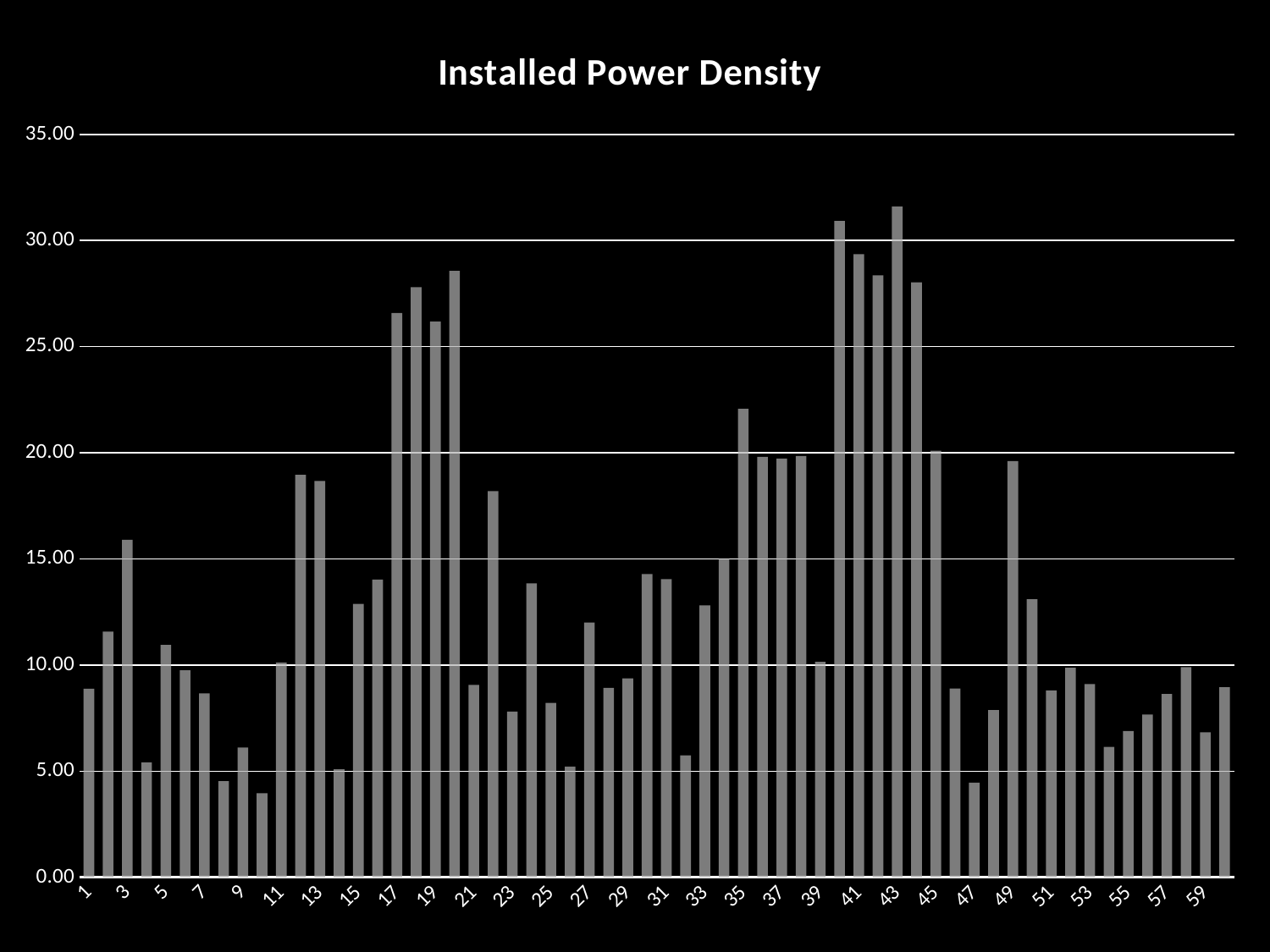

### Chart:

| Category | Installed Power Density |
|---|---|